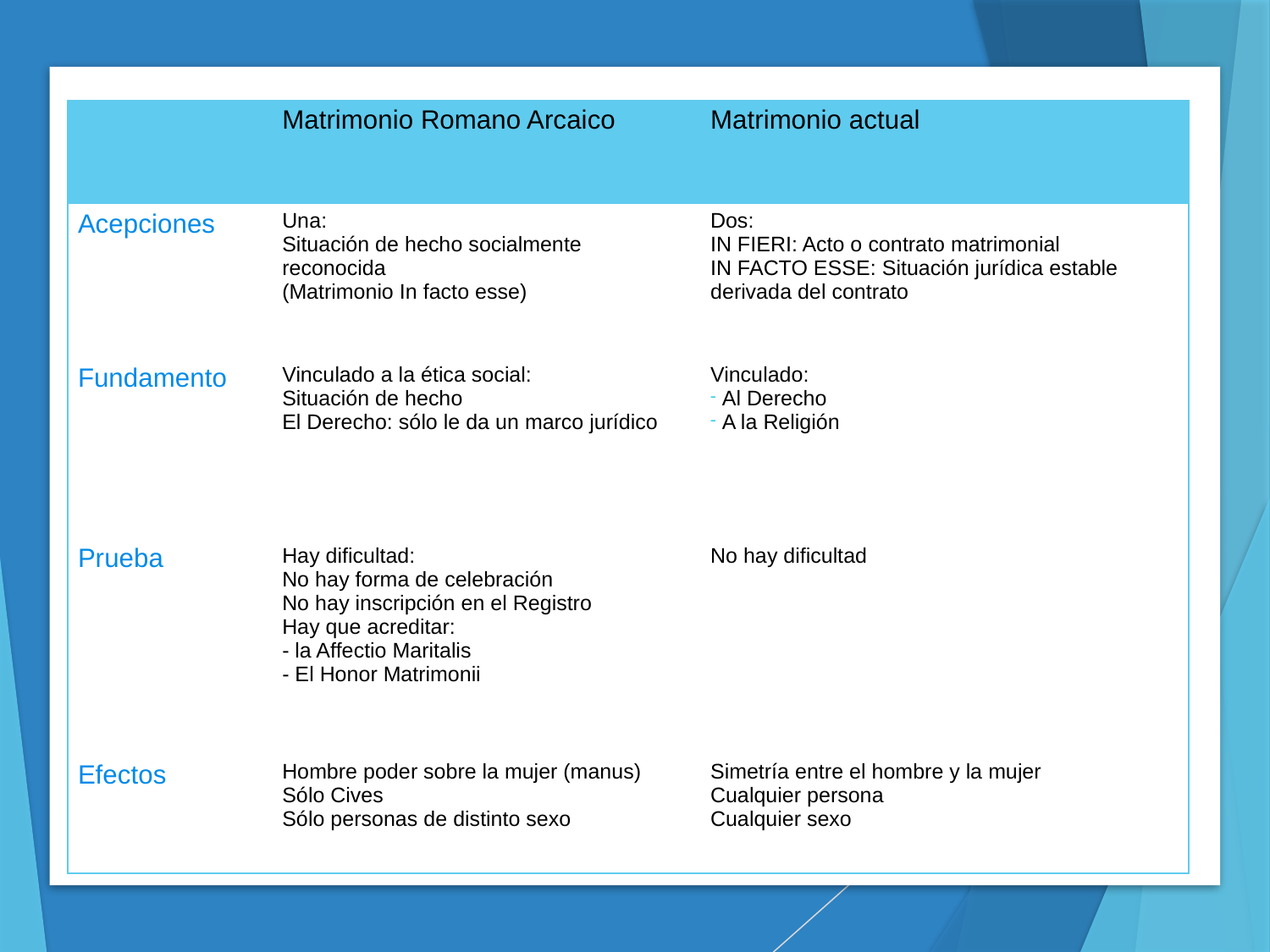

|  | Matrimonio Romano Arcaico | Matrimonio actual |
| --- | --- | --- |
| Acepciones | Una: Situación de hecho socialmente reconocida  (Matrimonio In facto esse) | Dos: IN FIERI: Acto o contrato matrimonial IN FACTO ESSE: Situación jurídica estable derivada del contrato |
| Fundamento | Vinculado a la ética social: Situación de hecho El Derecho: sólo le da un marco jurídico | Vinculado:  Al Derecho  A la Religión |
| Prueba | Hay dificultad: No hay forma de celebración No hay inscripción en el Registro Hay que acreditar: - la Affectio Maritalis - El Honor Matrimonii | No hay dificultad |
| Efectos | Hombre poder sobre la mujer (manus) Sólo Cives Sólo personas de distinto sexo | Simetría entre el hombre y la mujer Cualquier persona Cualquier sexo |